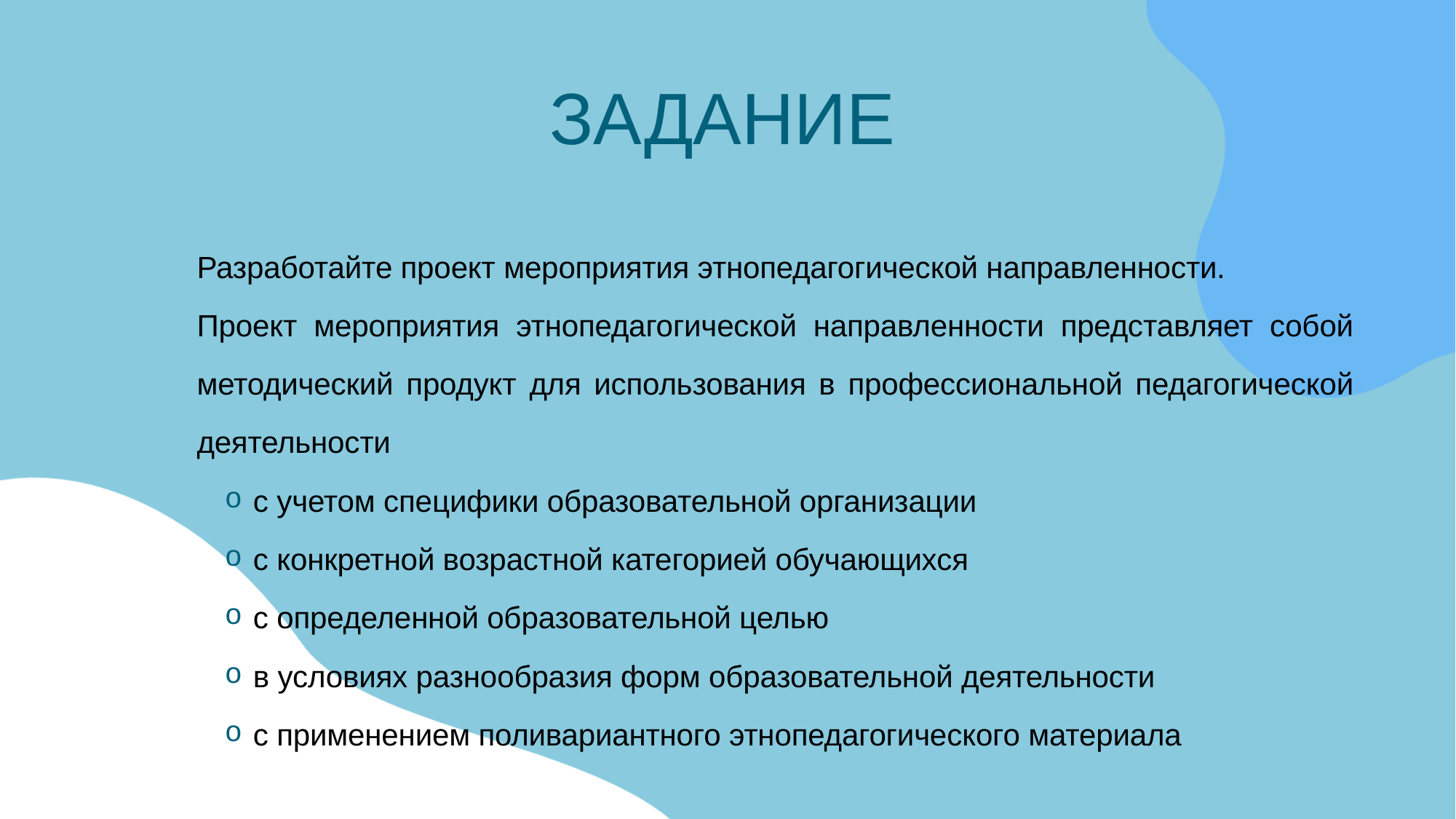

# ЗАДАНИЕ
Разработайте проект мероприятия этнопедагогической направленности.
Проект мероприятия этнопедагогической направленности представляет собой методический продукт для использования в профессиональной педагогической деятельности
с учетом специфики образовательной организации
с конкретной возрастной категорией обучающихся
с определенной образовательной целью
в условиях разнообразия форм образовательной деятельности
с применением поливариантного этнопедагогического материала